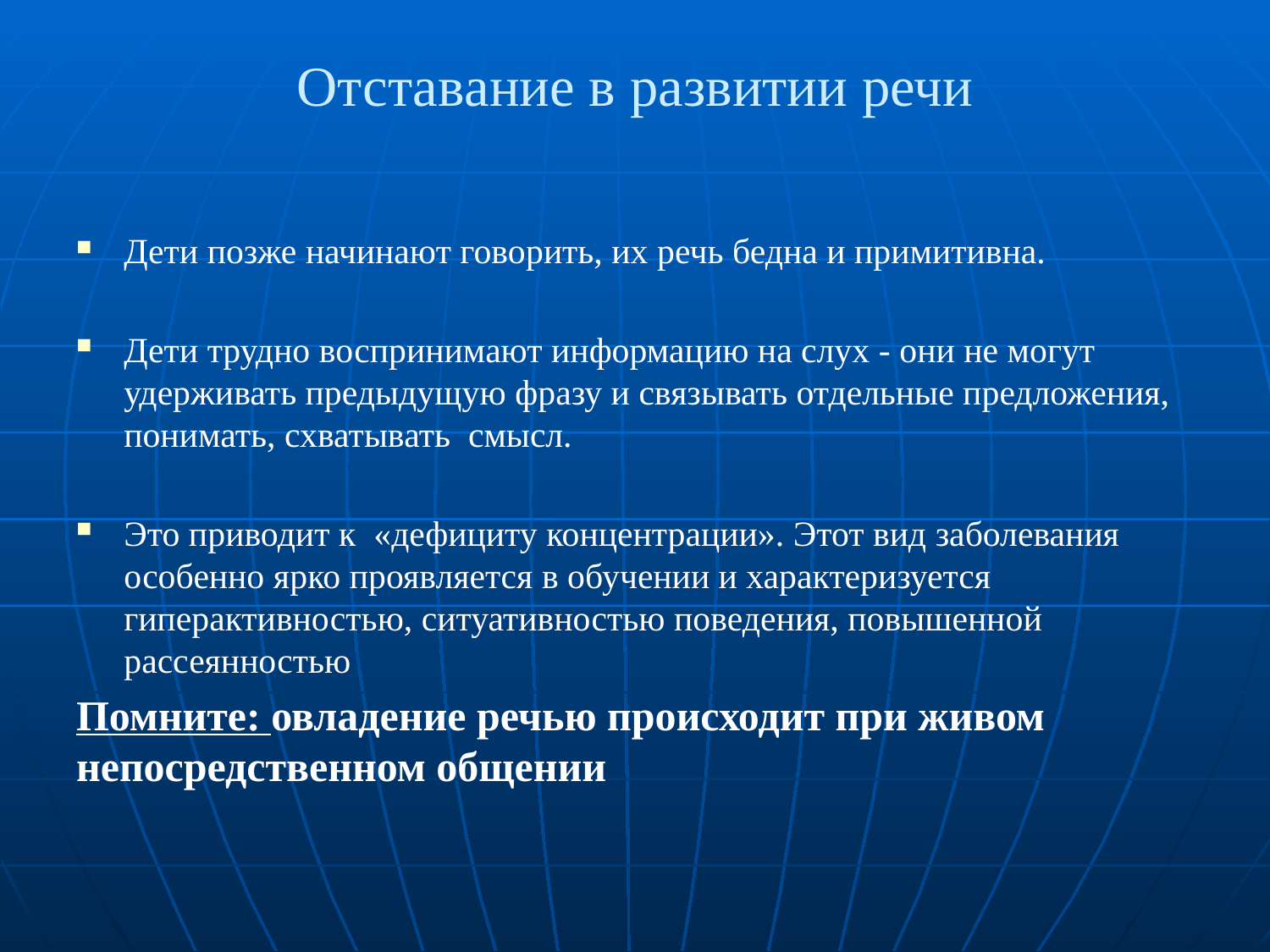

# Отставание в развитии речи
Дети позже начинают говорить, их речь бедна и примитивна.

Дети трудно воспринимают информацию на слух - они не могут удерживать предыдущую фразу и связывать отдельные предложения, понимать, схватывать  смысл.

Это приводит к  «дефициту концентрации». Этот вид заболевания особенно ярко проявляется в обучении и характеризуется гиперактивностью, ситуативностью поведения, повышенной рассеянностью
Помните: овладение речью происходит при живом непосредственном общении